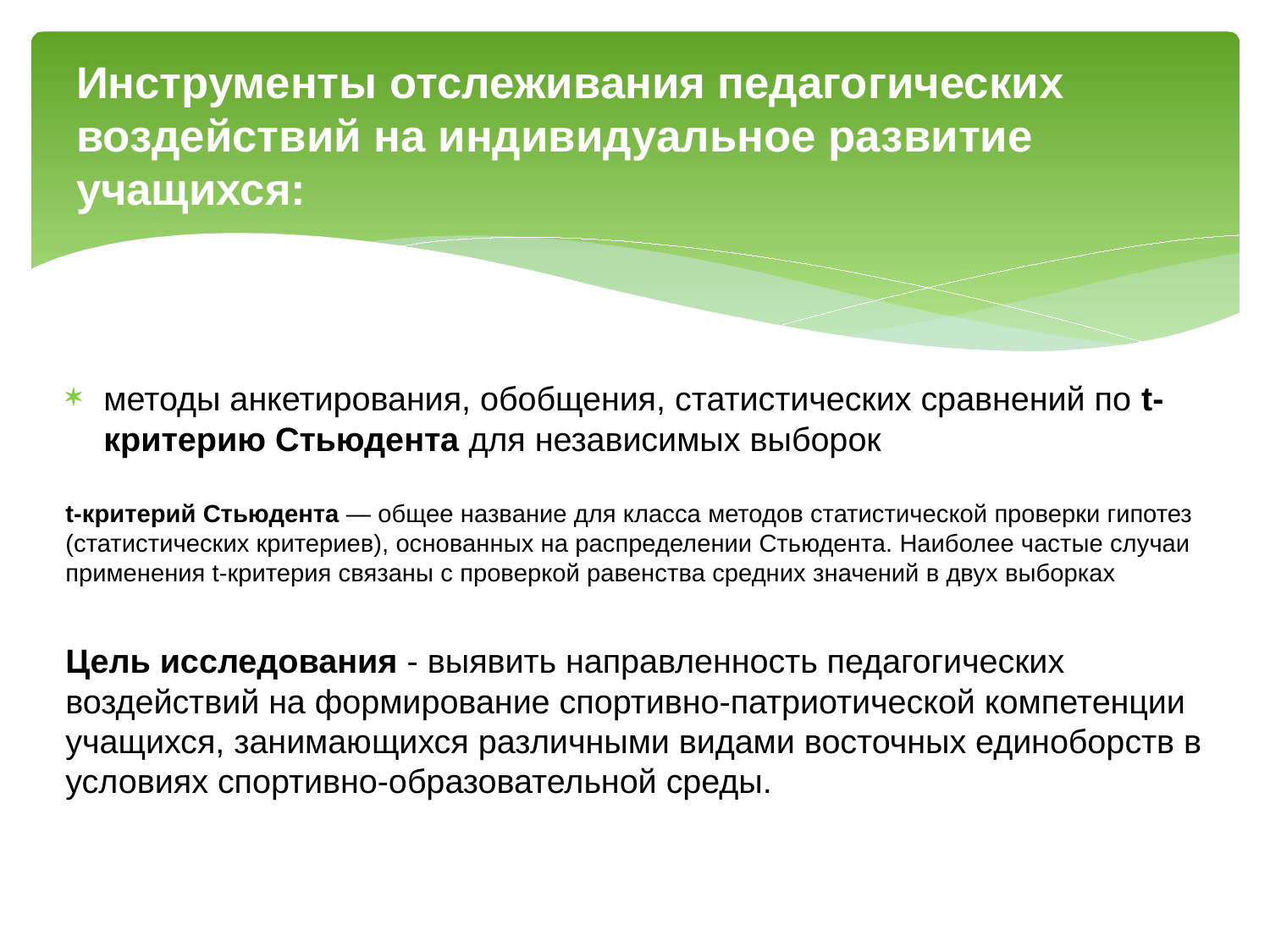

# Инструменты отслеживания педагогических воздействий на индивидуальное развитие учащихся:
методы анкетирования, обобщения, статистических сравнений по t-критерию Стьюдента для независимых выборок

t-критерий Стьюдента — общее название для класса методов статистической проверки гипотез (статистических критериев), основанных на распределении Стьюдента. Наиболее частые случаи применения t-критерия связаны с проверкой равенства средних значений в двух выборках

Цель исследования - выявить направленность педагогических воздействий на формирование спортивно-патриотической компетенции учащихся, занимающихся различными видами восточных единоборств в условиях спортивно-образовательной среды.